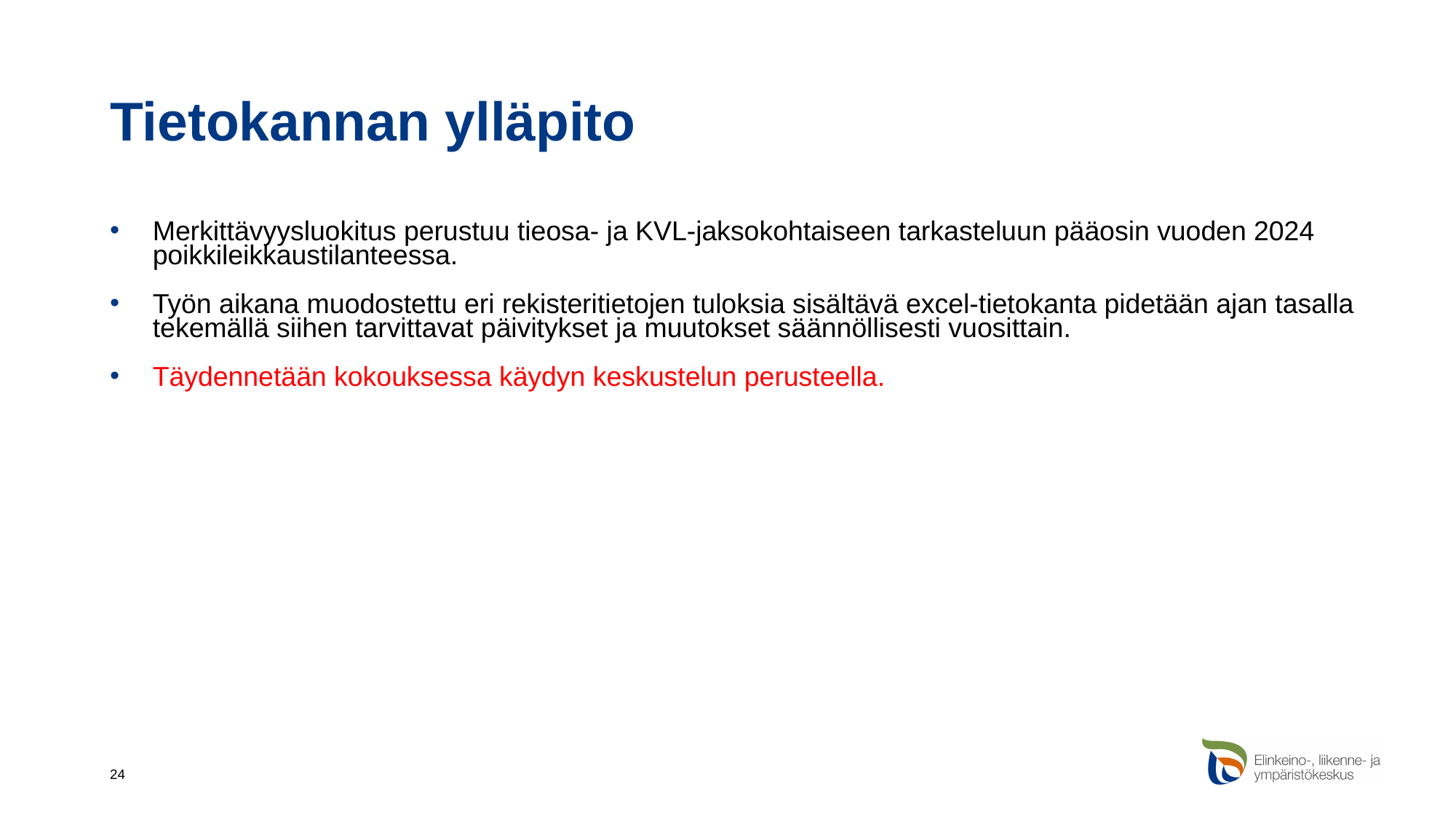

# Tietokannan ylläpito
Merkittävyysluokitus perustuu tieosa- ja KVL-jaksokohtaiseen tarkasteluun pääosin vuoden 2024 poikkileikkaustilanteessa.
Työn aikana muodostettu eri rekisteritietojen tuloksia sisältävä excel-tietokanta pidetään ajan tasalla tekemällä siihen tarvittavat päivitykset ja muutokset säännöllisesti vuosittain.
Täydennetään kokouksessa käydyn keskustelun perusteella.
24